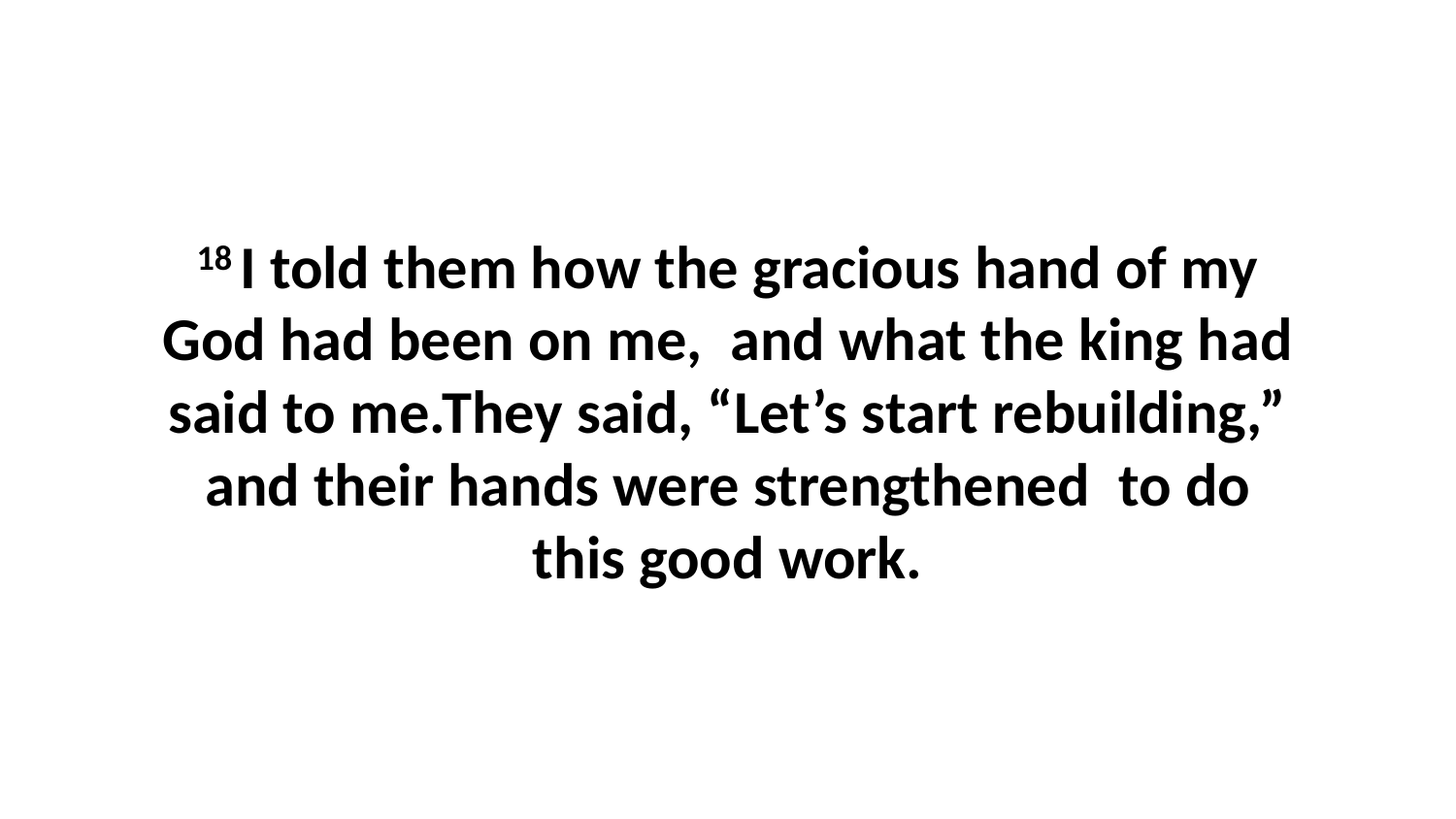

18 I told them how the gracious hand of my God had been on me,  and what the king had said to me.They said, “Let’s start rebuilding,” and their hands were strengthened  to do this good work.